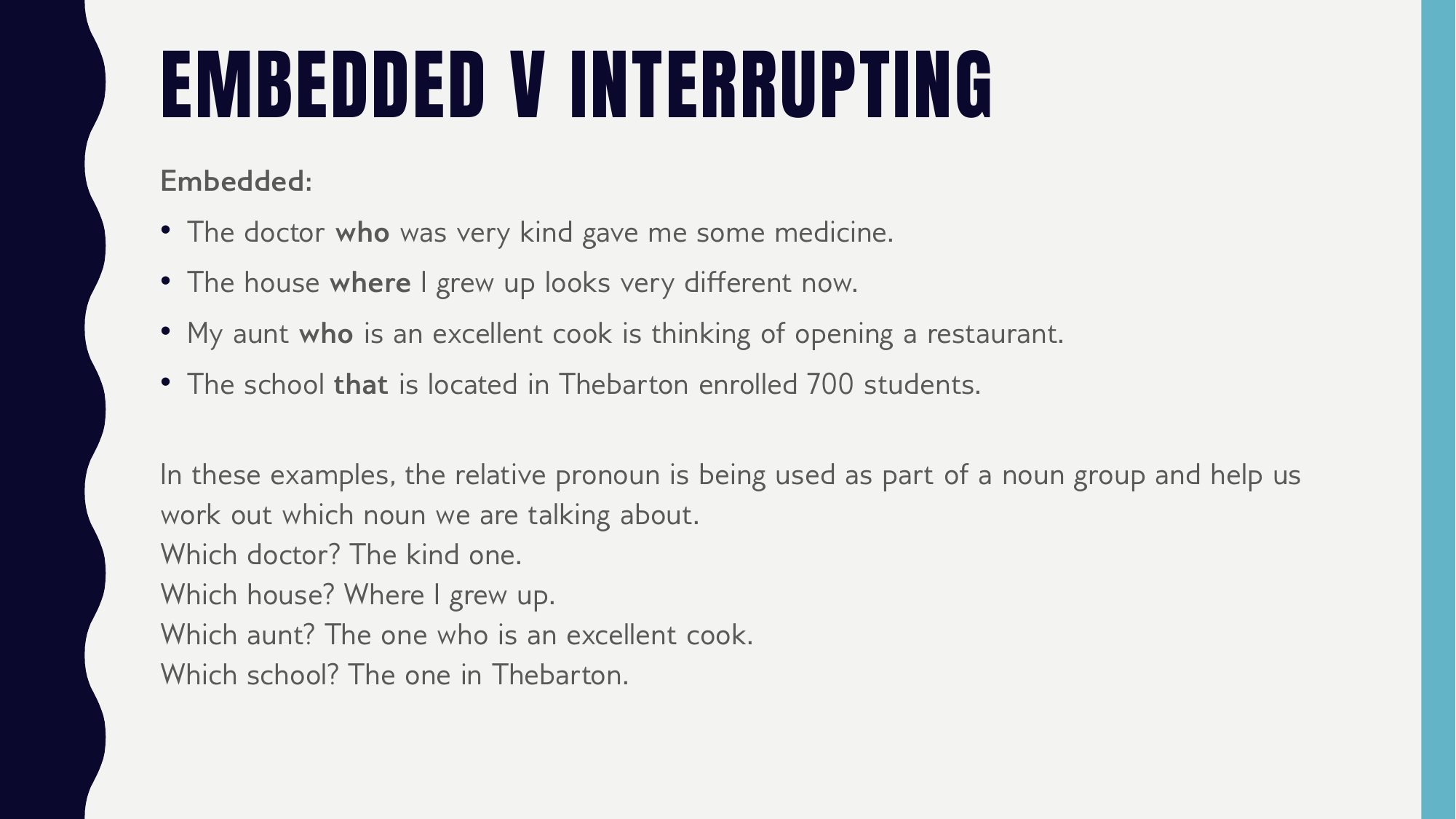

# Embedded v Interrupting
Embedded:
The doctor who was very kind gave me some medicine.
The house where I grew up looks very different now.
My aunt who is an excellent cook is thinking of opening a restaurant.
The school that is located in Thebarton enrolled 700 students.
In these examples, the relative pronoun is being used as part of a noun group and help us work out which noun we are talking about. 
Which doctor? The kind one. 
Which house? Where I grew up. 
Which aunt? The one who is an excellent cook. 
​Which school? The one in Thebarton.